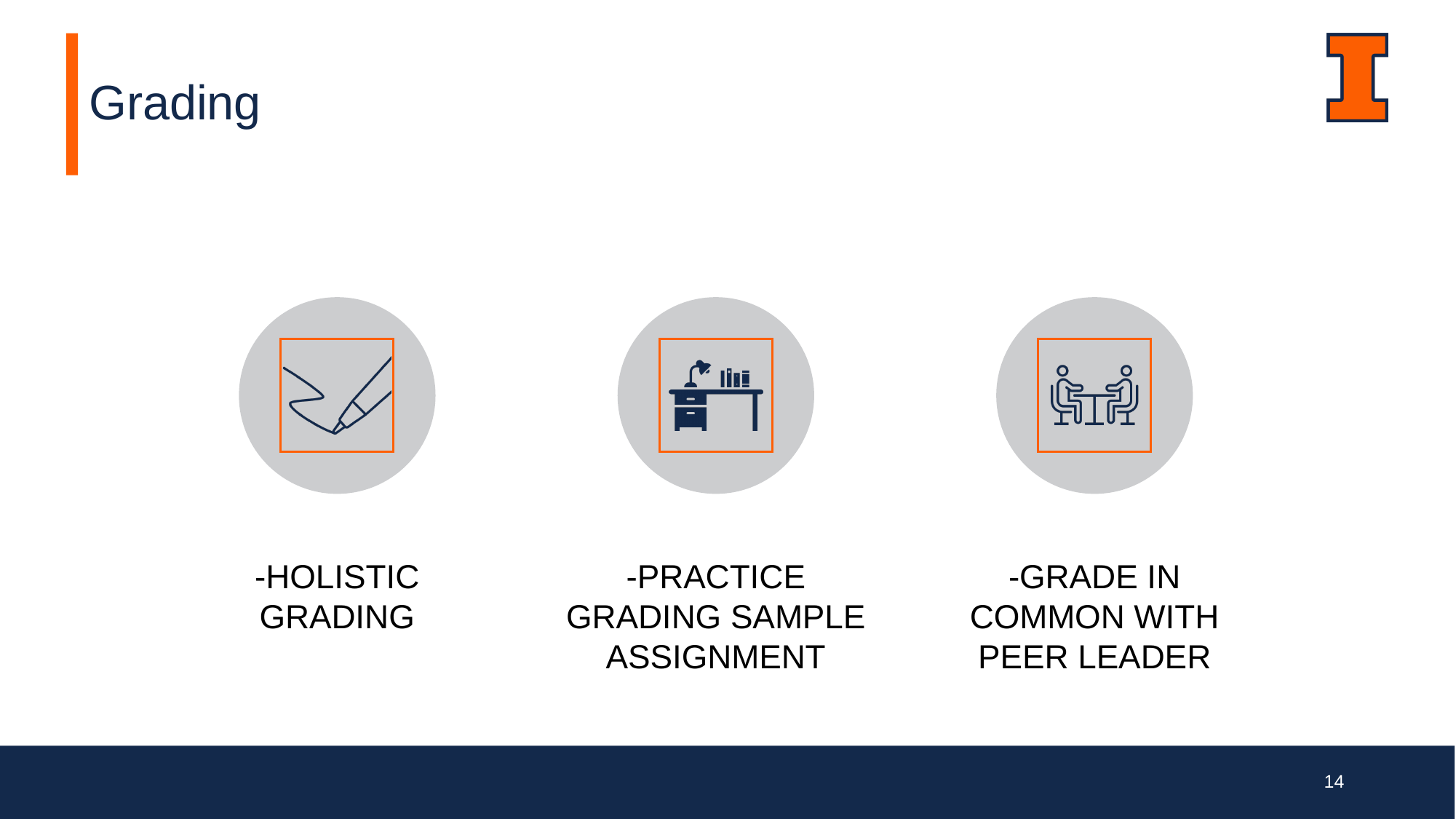

# Grading
-Holistic grading
-Practice grading sample assignment
-Grade in common with peer leader
14